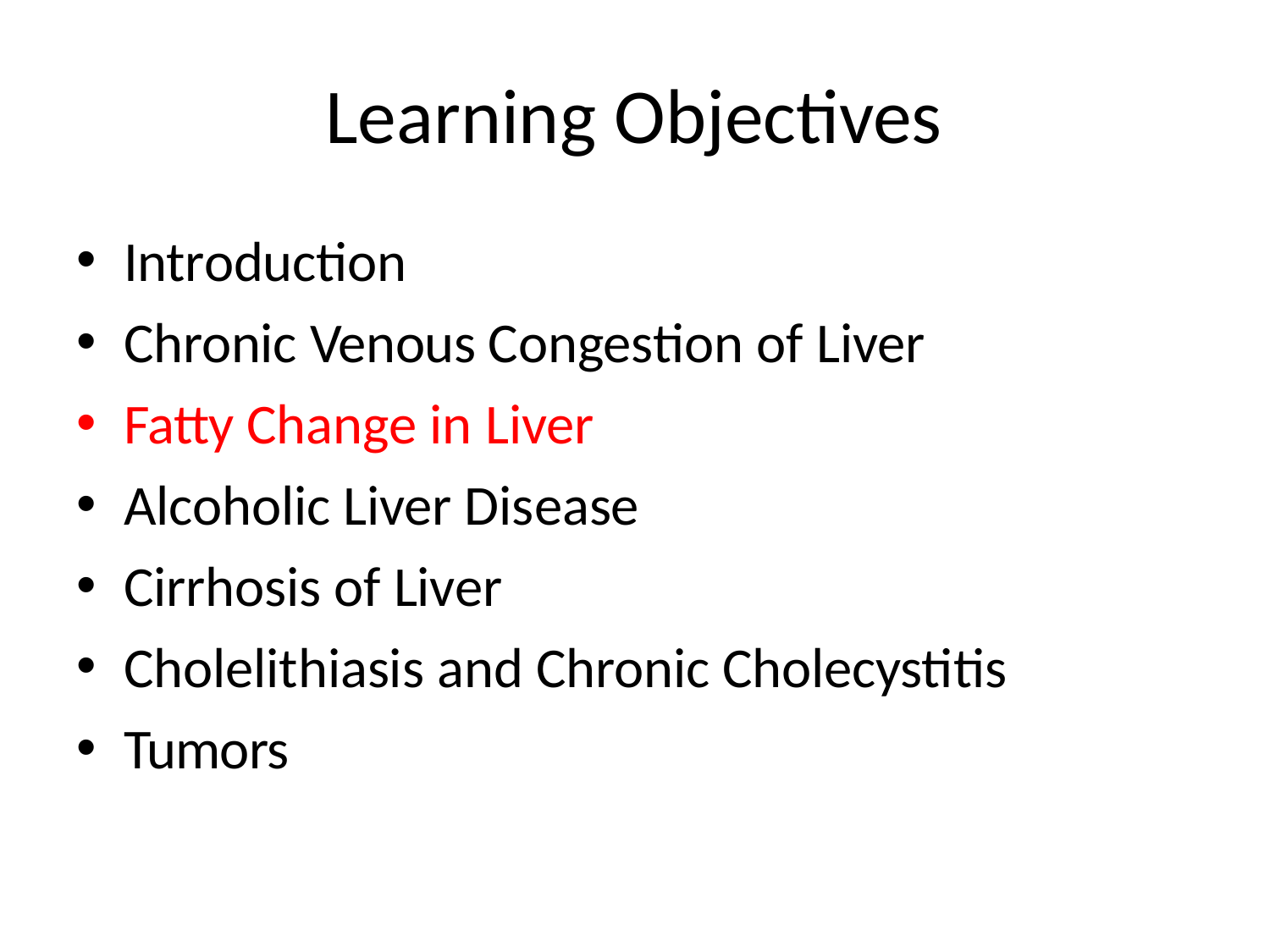

# Learning Objectives
Introduction
Chronic Venous Congestion of Liver
Fatty Change in Liver
Alcoholic Liver Disease
Cirrhosis of Liver
Cholelithiasis and Chronic Cholecystitis
Tumors